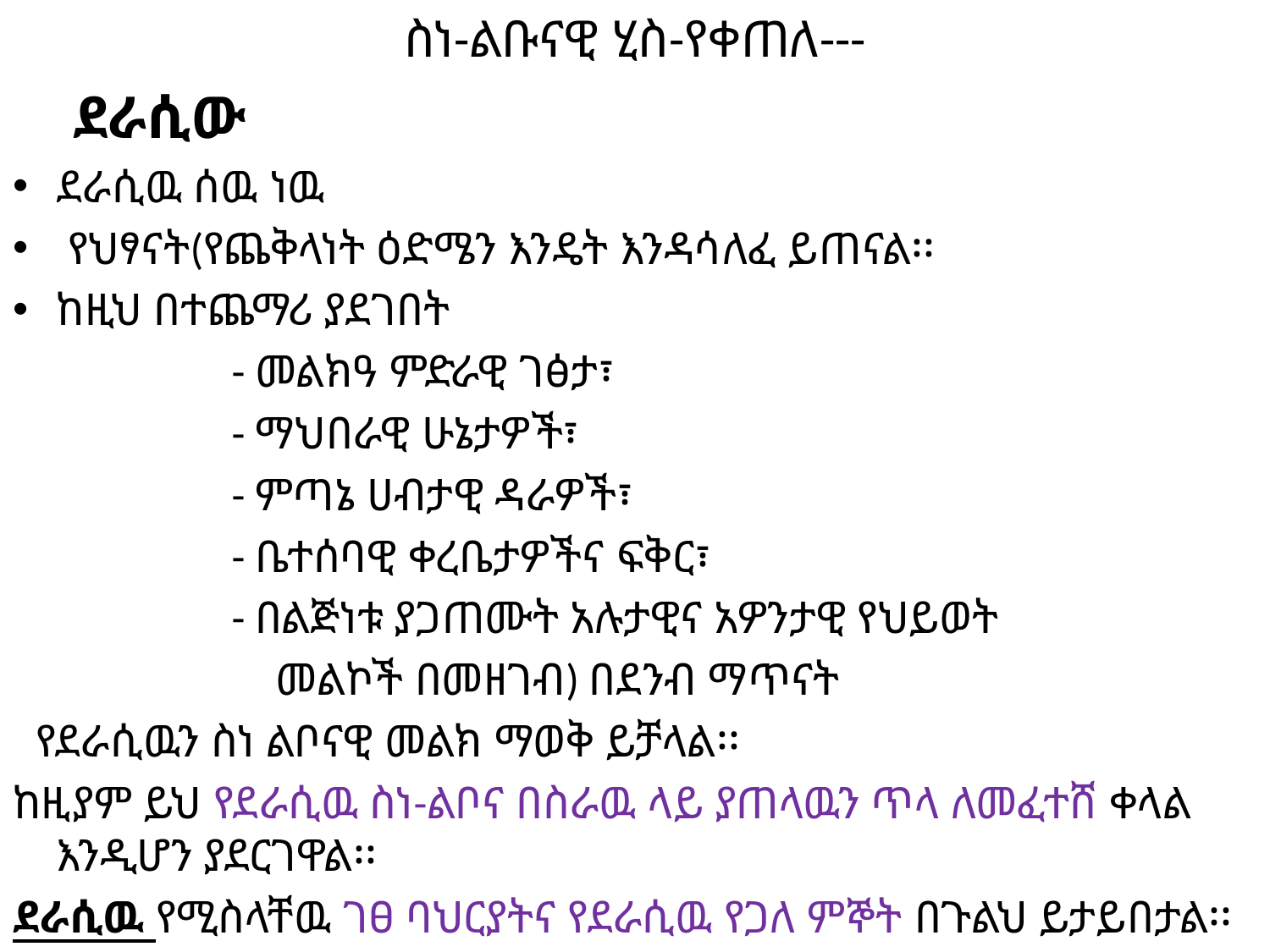

# ስነ-ልቡናዊ ሂስ-የቀጠለ---
    ደራሲው
ደራሲዉ ሰዉ ነዉ
 የህፃናት(የጨቅላነት ዕድሜን እንዴት እንዳሳለፈ ይጠናል፡፡
ከዚህ በተጨማሪ ያደገበት
                      - መልክዓ ምድራዊ ገፅታ፣
                      - ማህበራዊ ሁኔታዎች፣
                      - ምጣኔ ሀብታዊ ዳራዎች፣
                      - ቤተሰባዊ ቀረቤታዎችና ፍቅር፣
                      - በልጅነቱ ያጋጠሙት አሉታዊና አዎንታዊ የህይወት
                       መልኮች በመዘገብ) በደንብ ማጥናት
  የደራሲዉን ስነ ልቦናዊ መልክ ማወቅ ይቻላል፡፡
ከዚያም ይህ የደራሲዉ ስነ-ልቦና በስራዉ ላይ ያጠላዉን ጥላ ለመፈተሸ ቀላል እንዲሆን ያደርገዋል፡፡
ደራሲዉ የሚስላቸዉ ገፀ ባህርያትና የደራሲዉ የጋለ ምኞት በጉልህ ይታይበታል፡፡